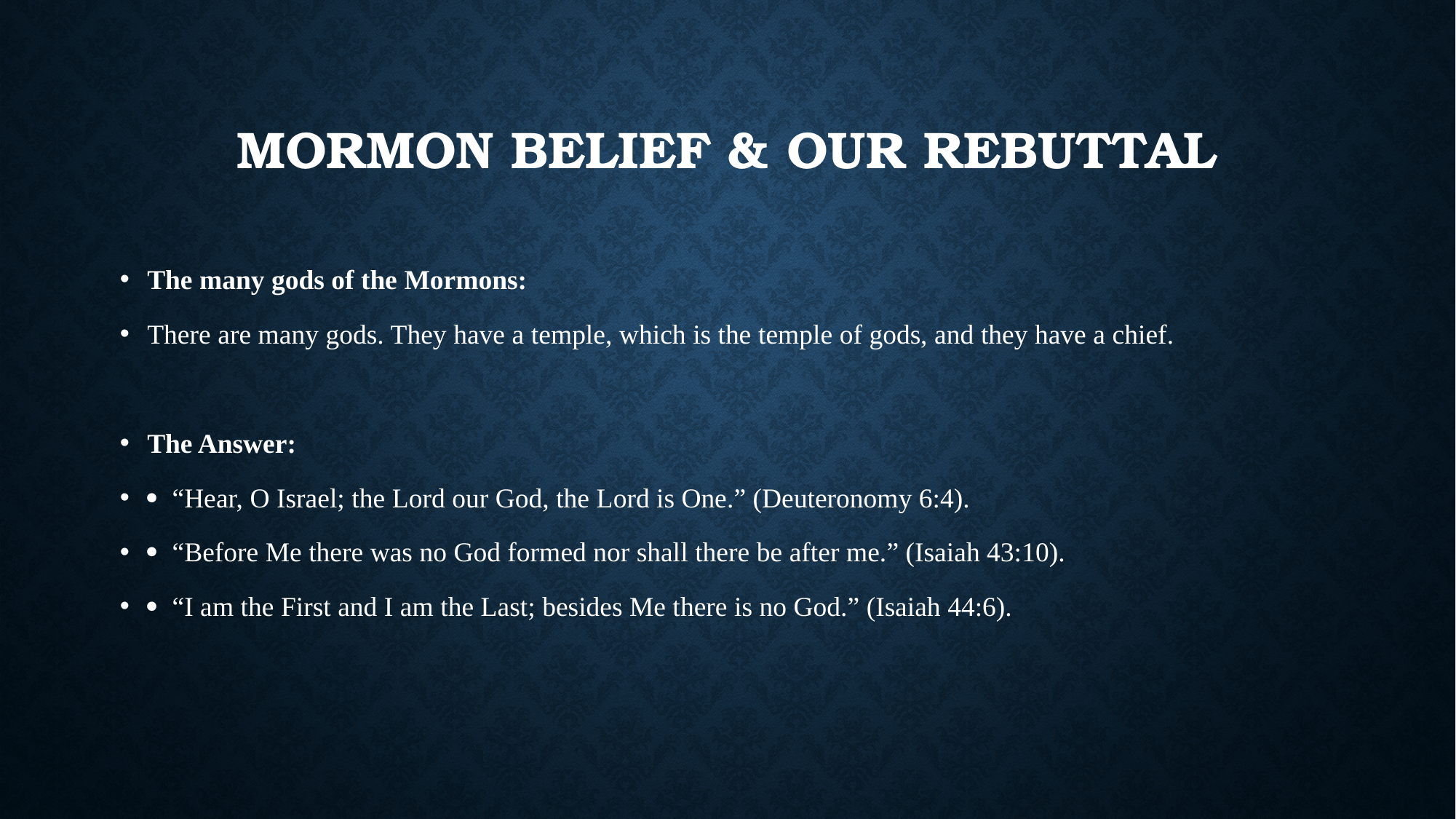

# Mormon belief & our Rebuttal
The many gods of the Mormons:
There are many gods. They have a temple, which is the temple of gods, and they have a chief.

The Answer:
• “Hear, O Israel; the Lord our God, the Lord is One.” (Deuteronomy 6:4).
• “Before Me there was no God formed nor shall there be after me.” (Isaiah 43:10).
• “I am the First and I am the Last; besides Me there is no God.” (Isaiah 44:6).